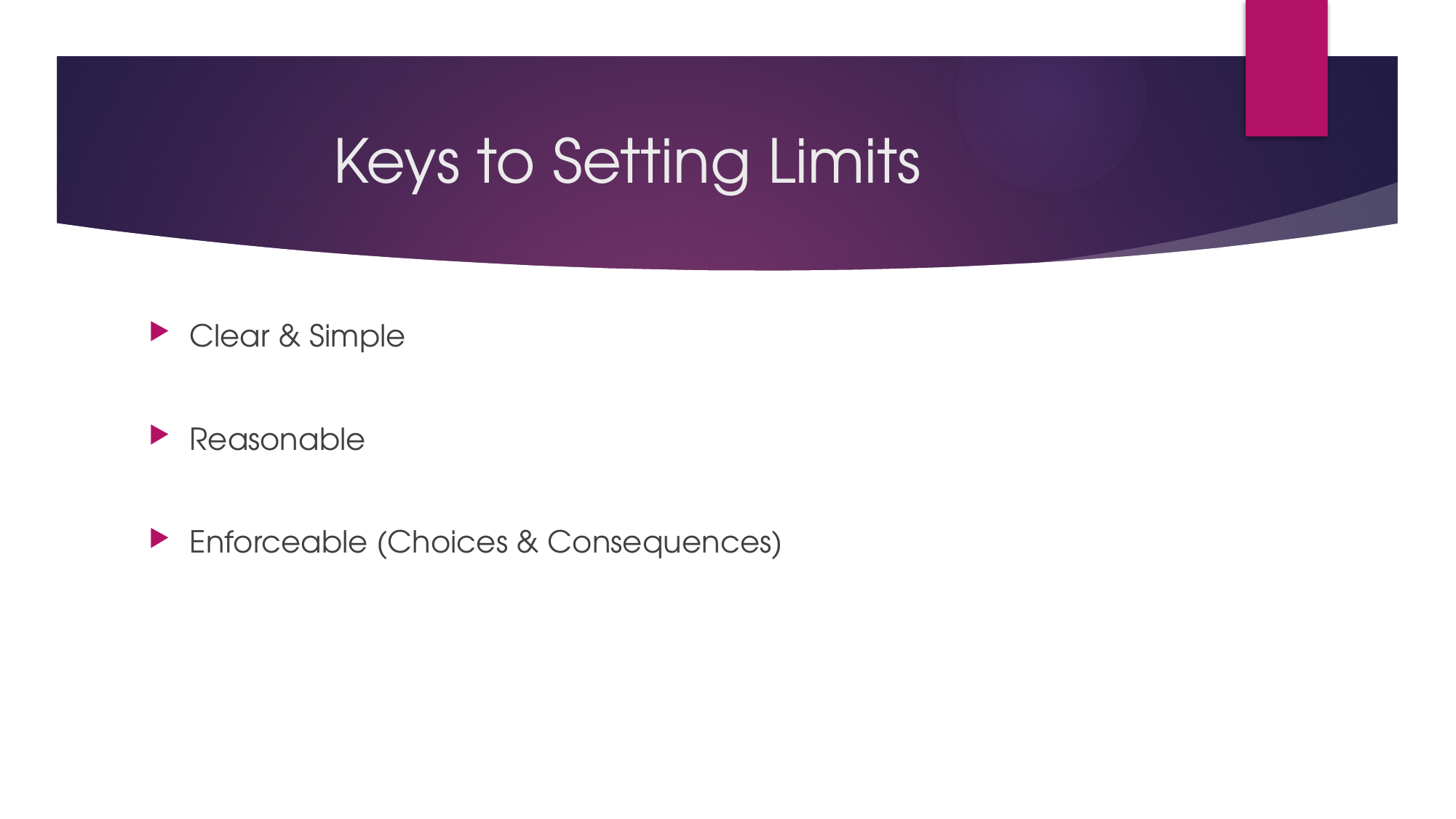

# Keys to Setting Limits
Clear & Simple

Reasonable

Enforceable (Choices & Consequences)